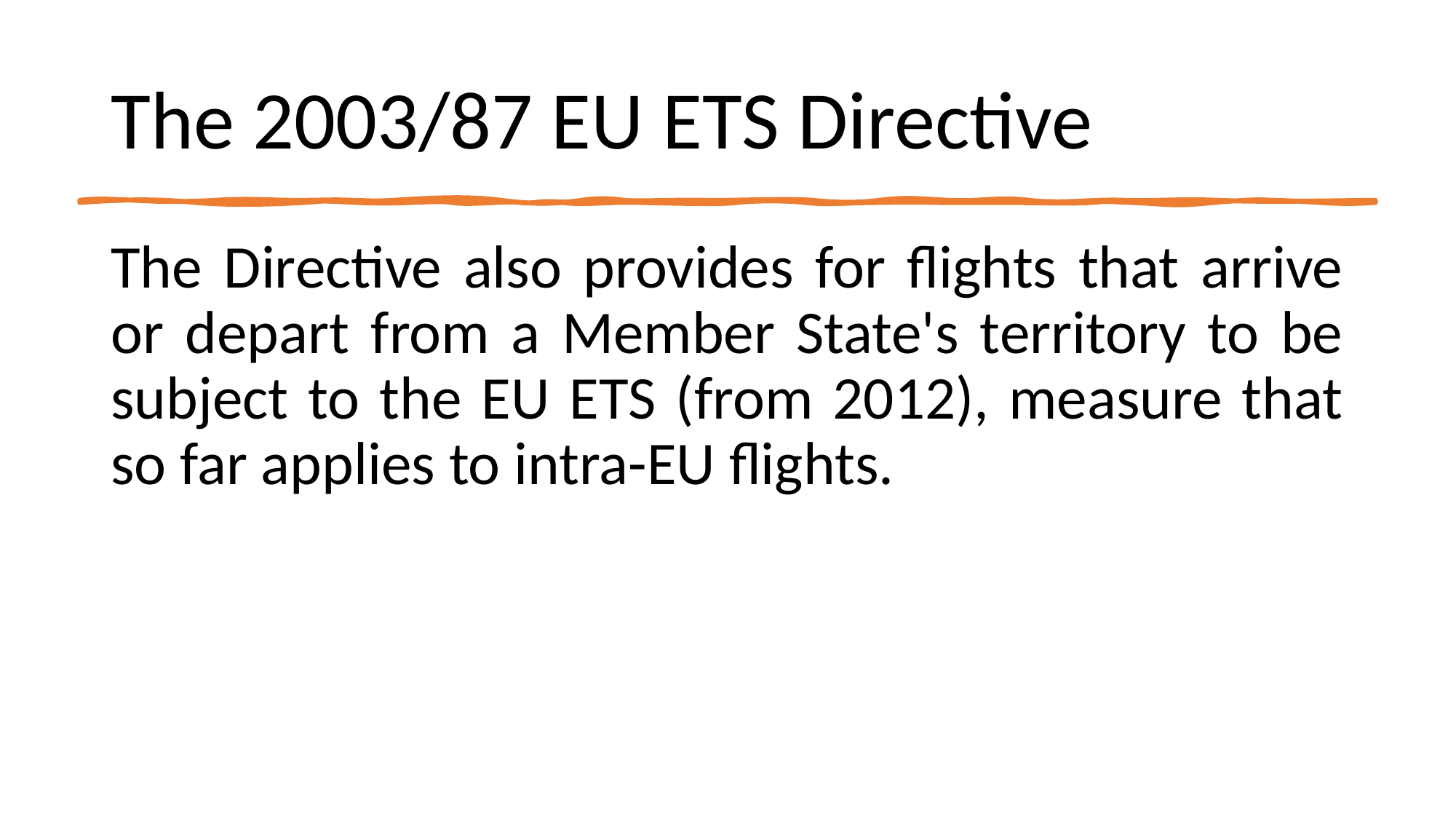

# The 2003/87 EU ETS Directive

The Directive also provides for flights that arrive or depart from a Member State's territory to be subject to the EU ETS (from 2012), measure that so far applies to intra-EU flights.